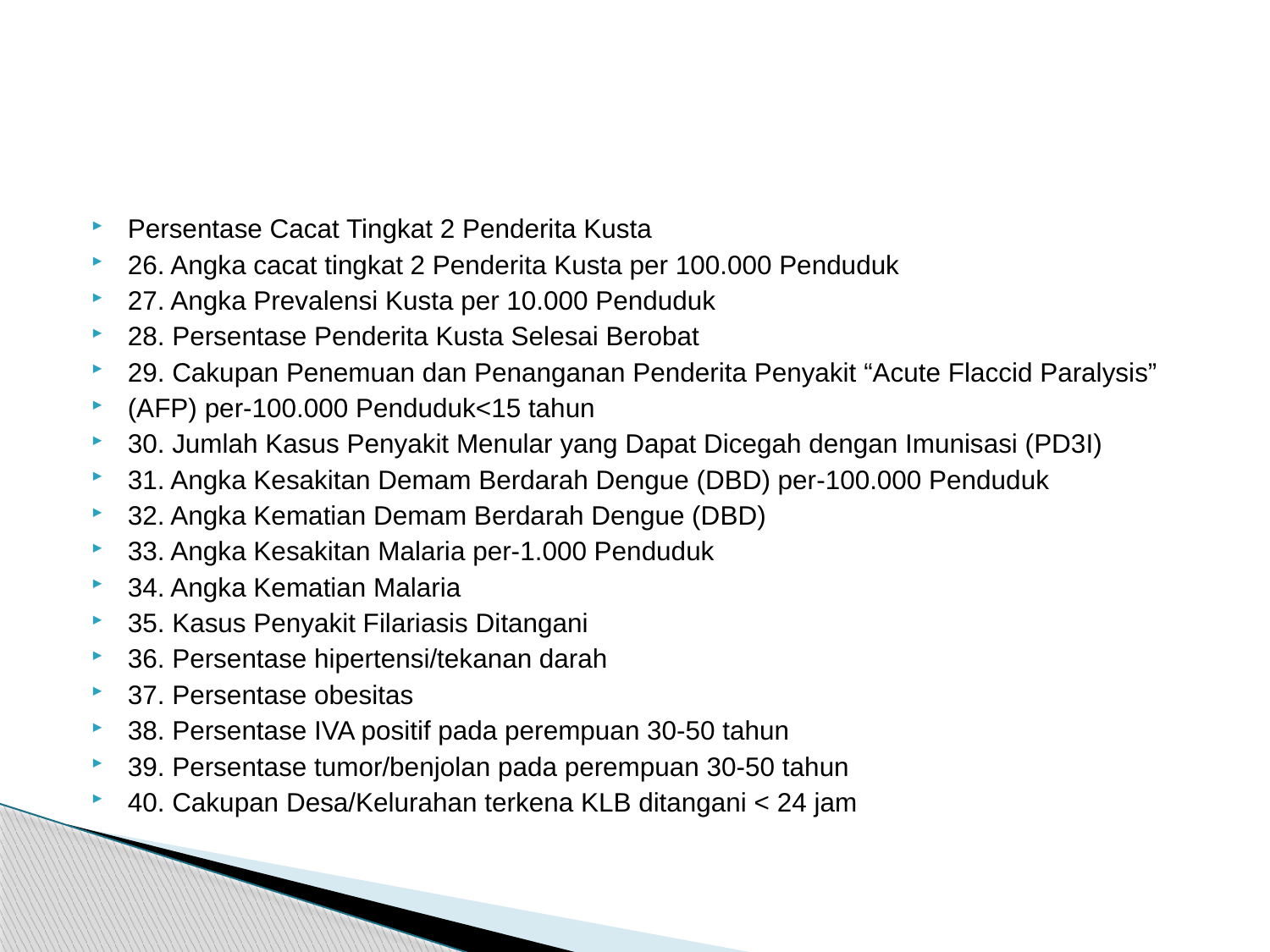

#
Persentase Cacat Tingkat 2 Penderita Kusta
26. Angka cacat tingkat 2 Penderita Kusta per 100.000 Penduduk
27. Angka Prevalensi Kusta per 10.000 Penduduk
28. Persentase Penderita Kusta Selesai Berobat
29. Cakupan Penemuan dan Penanganan Penderita Penyakit “Acute Flaccid Paralysis”
(AFP) per-100.000 Penduduk<15 tahun
30. Jumlah Kasus Penyakit Menular yang Dapat Dicegah dengan Imunisasi (PD3I)
31. Angka Kesakitan Demam Berdarah Dengue (DBD) per-100.000 Penduduk
32. Angka Kematian Demam Berdarah Dengue (DBD)
33. Angka Kesakitan Malaria per-1.000 Penduduk
34. Angka Kematian Malaria
35. Kasus Penyakit Filariasis Ditangani
36. Persentase hipertensi/tekanan darah
37. Persentase obesitas
38. Persentase IVA positif pada perempuan 30-50 tahun
39. Persentase tumor/benjolan pada perempuan 30-50 tahun
40. Cakupan Desa/Kelurahan terkena KLB ditangani < 24 jam